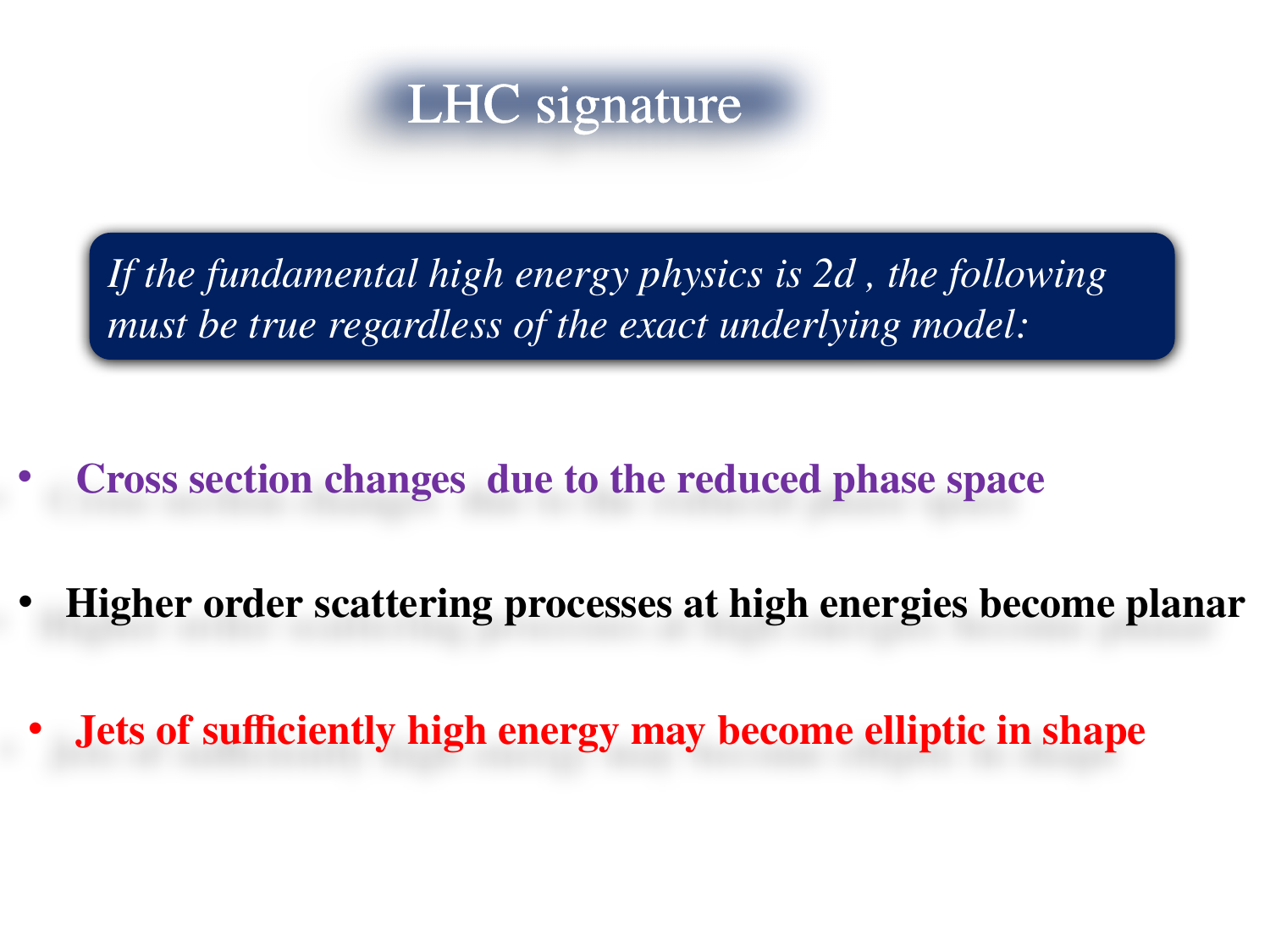

LHC signature
If the fundamental high energy physics is 2d , the following must be true regardless of the exact underlying model:
 Cross section changes  due to the reduced phase space

Higher order scattering processes at high energies become planar

Jets of sufficiently high energy may become elliptic in shape